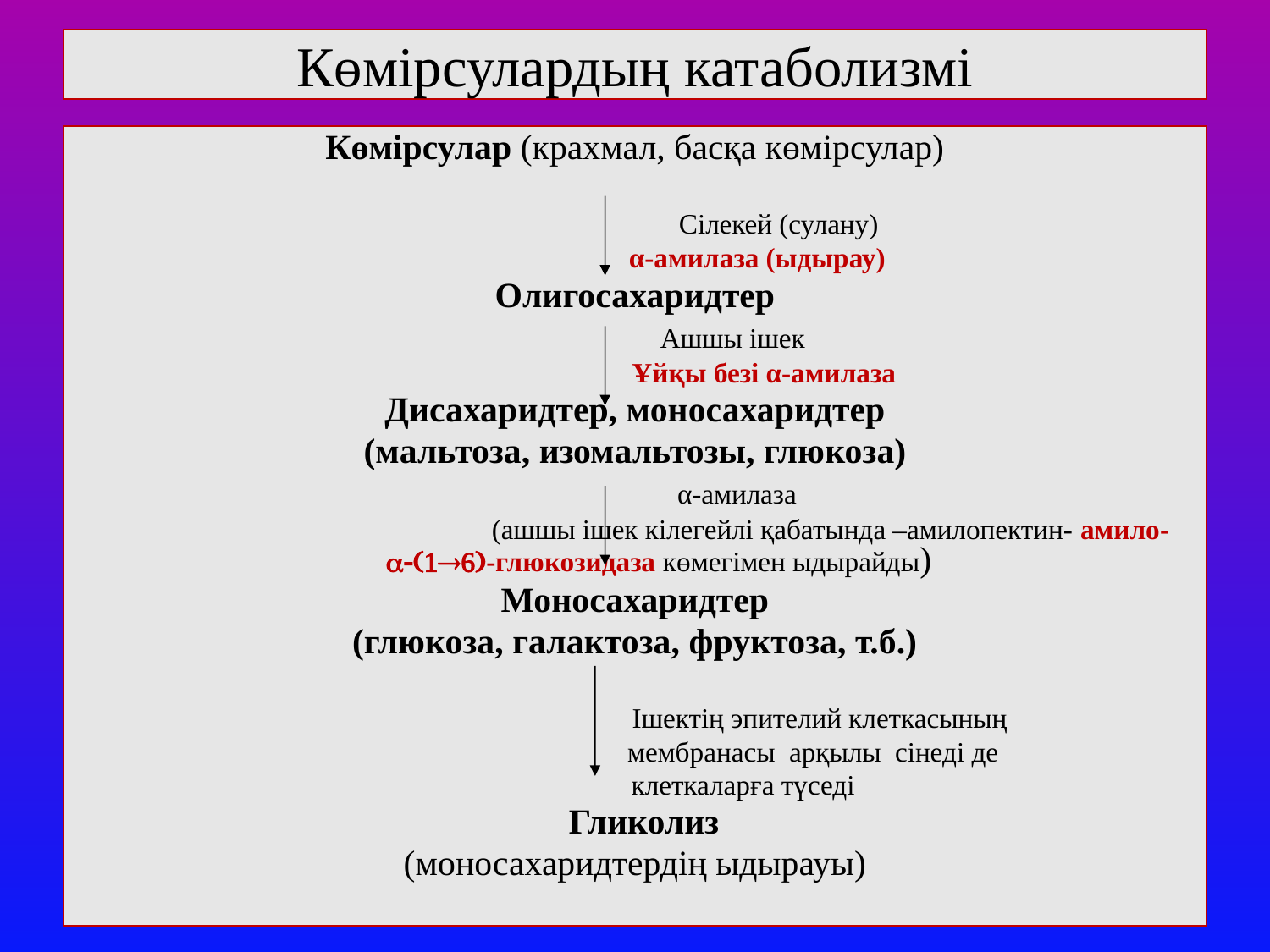

# Көмірсулардың катаболизмі
Көмірсулар (крахмал, басқа көмірсулар)
                           Сілекей (сулану)
                                   α-амилаза (ыдырау)
Олигосахаридтер
                      Ашшы ішек
                                     Ұйқы безі α-амилаза
Дисахаридтер, моносахаридтер
(мальтоза, изомальтозы, глюкоза)
                       α-амилаза
                                                        (ашшы ішек кілегейлі қабатында –амилопектин- амило-α−(1→6)-глюкозидаза көмегімен ыдырайды)
Моносахаридтер
(глюкоза, галактоза, фруктоза, т.б.)
                                     Ішектің эпителий клеткасының
                                                   мембранасы  арқылы  сінеді де
                               клеткаларға түседі
    Гликолиз
(моносахаридтердің ыдырауы)

3